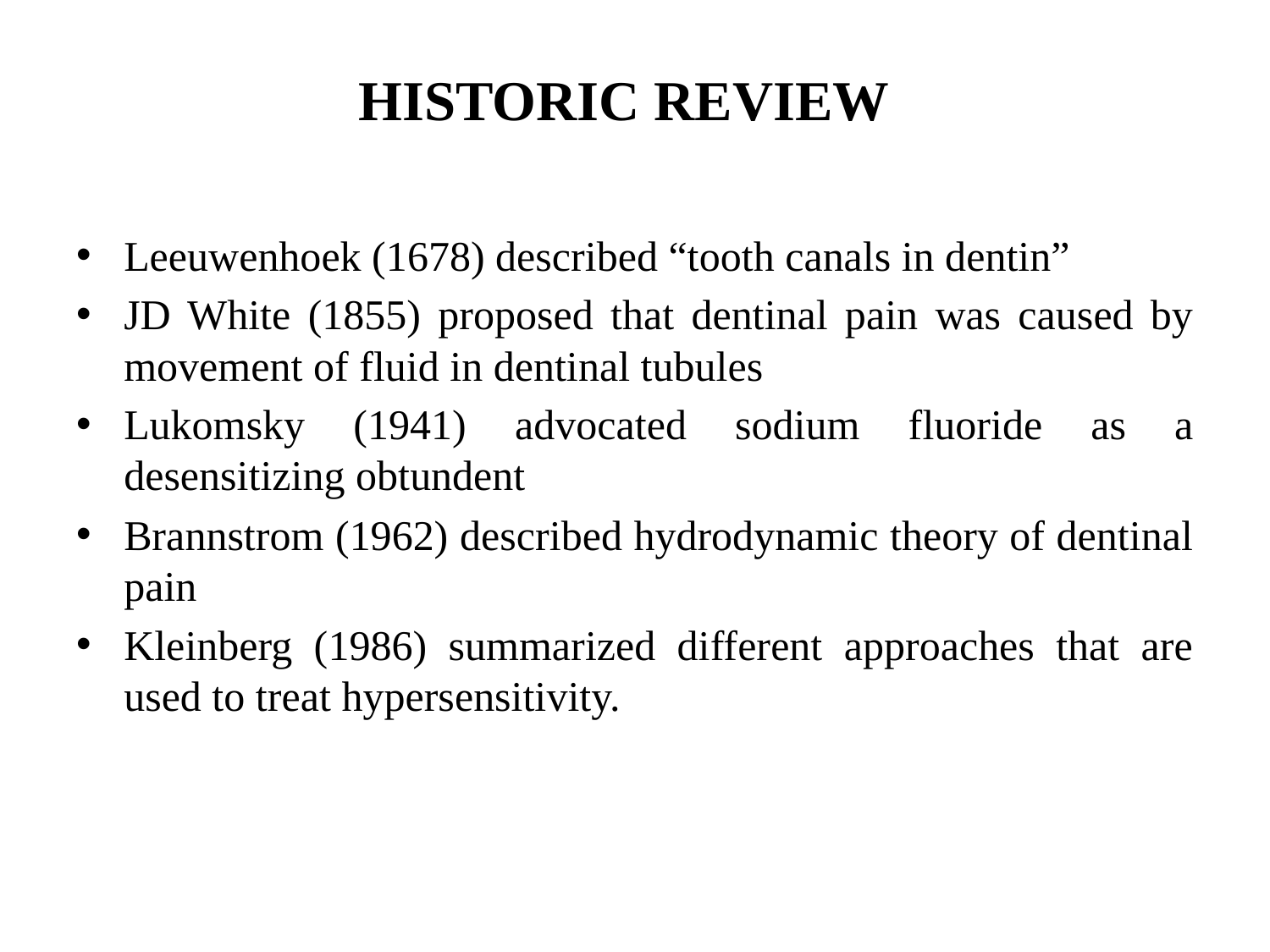

# HISTORIC REVIEW
Leeuwenhoek (1678) described “tooth canals in dentin”
JD White (1855) proposed that dentinal pain was caused by movement of fluid in dentinal tubules
Lukomsky (1941) advocated sodium fluoride as a desensitizing obtundent
Brannstrom (1962) described hydrodynamic theory of dentinal pain
Kleinberg (1986) summarized different approaches that are used to treat hypersensitivity.